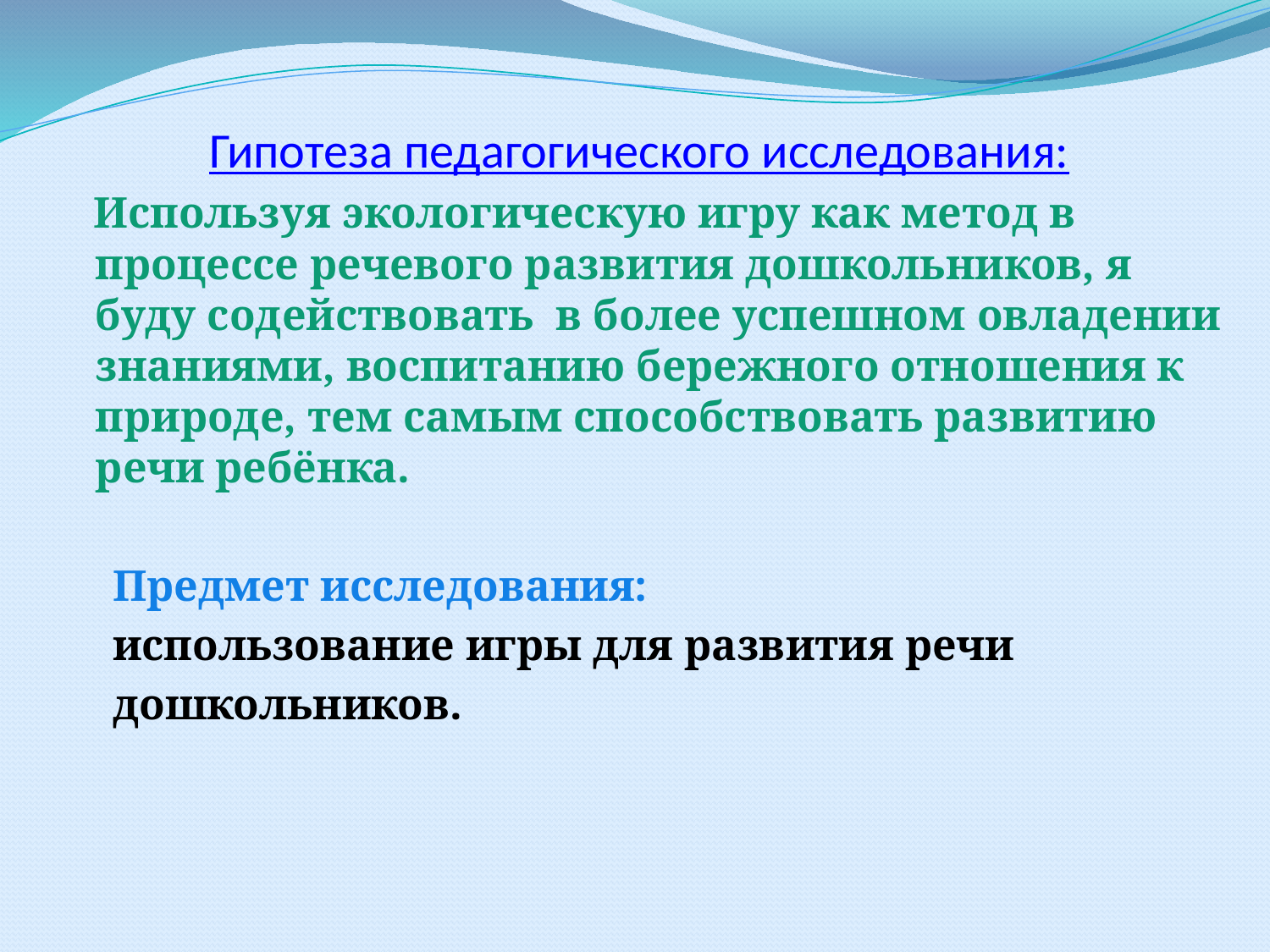

# Гипотеза педагогического исследования:
   Используя экологическую игру как метод в процессе речевого развития дошкольников, я  буду содействовать  в более успешном овладении  знаниями, воспитанию бережного отношения к природе, тем самым способствовать развитию речи ребёнка.

     Предмет исследования:
     использование игры для развития речи
     дошкольников.